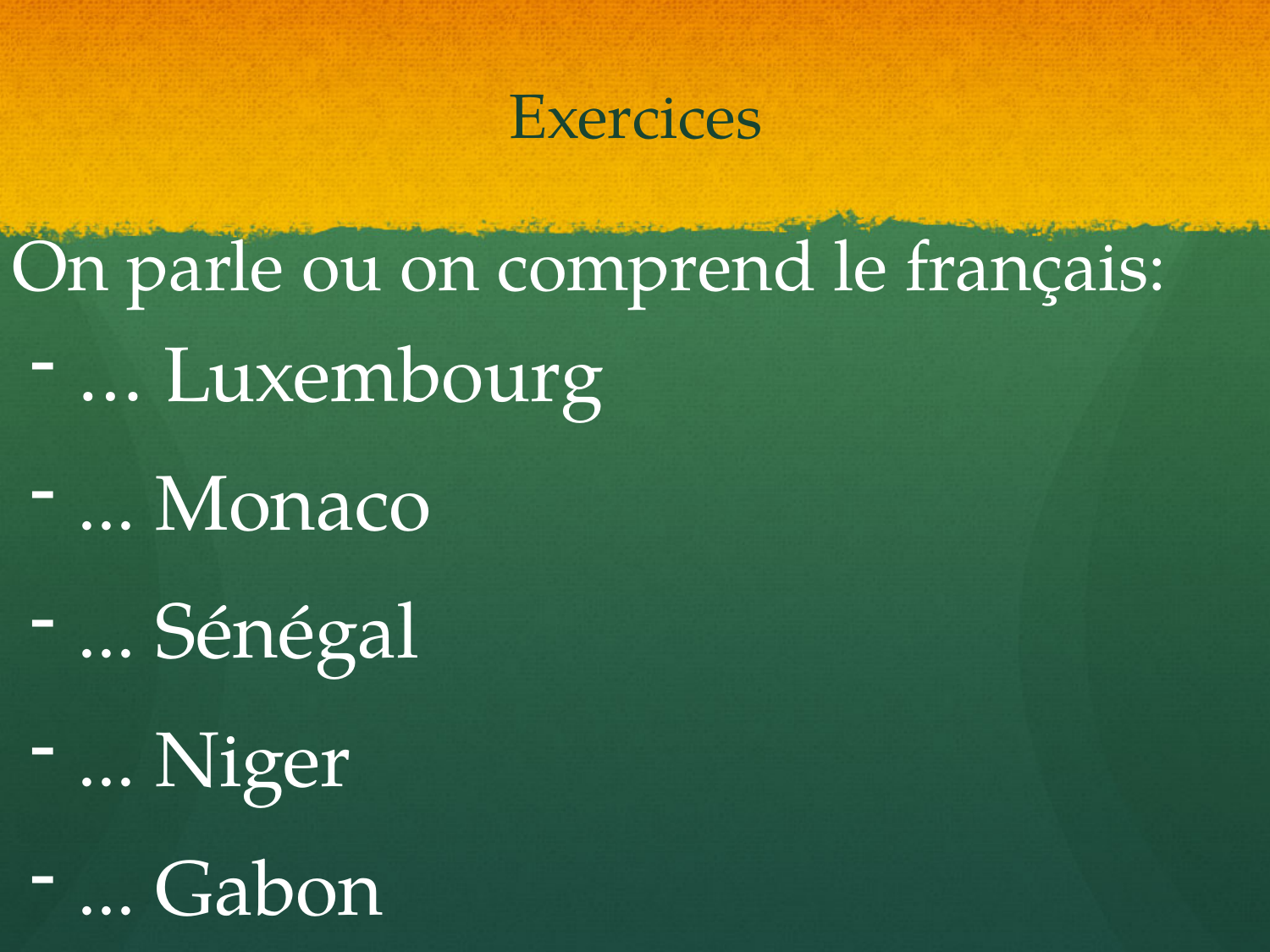

# Exercices
On parle ou on comprend le français:

… Luxembourg
... Monaco
... Sénégal
... Niger
... Gabon